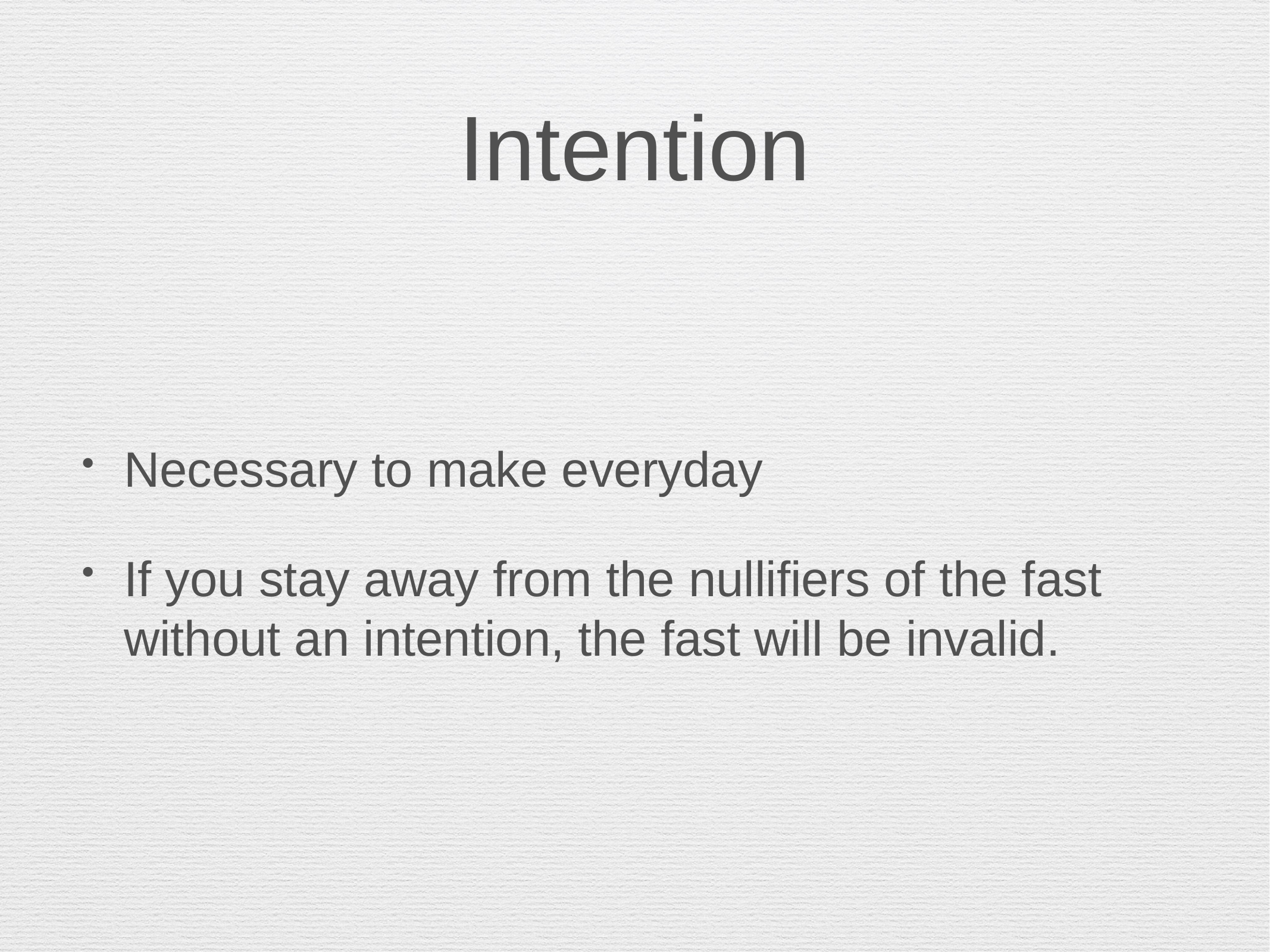

# Intention
Necessary to make everyday
If you stay away from the nullifiers of the fast without an intention, the fast will be invalid.